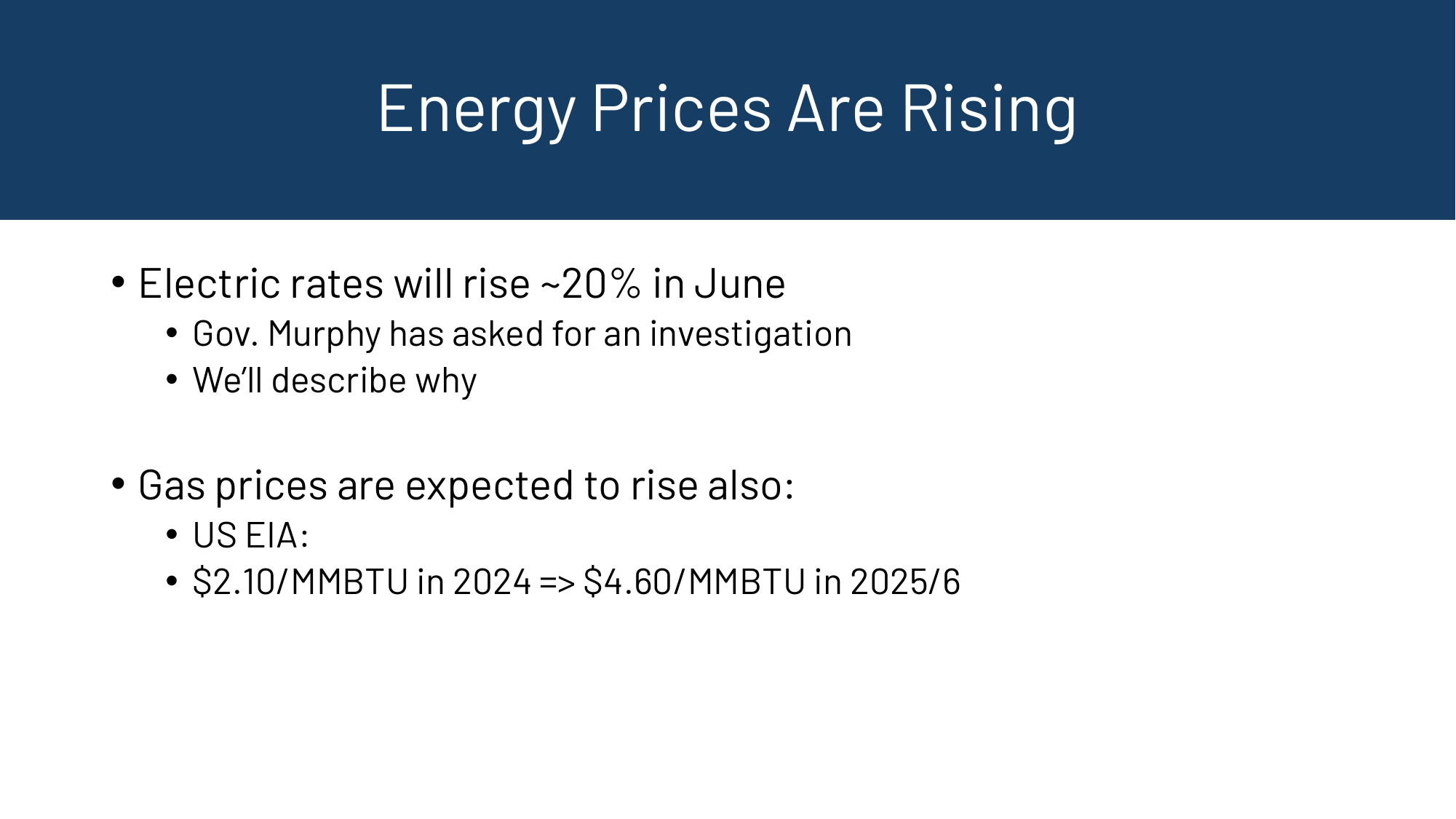

# Energy Prices Are Rising
Electric rates will rise ~20% in June
Gov. Murphy has asked for an investigation
We’ll describe why

Gas prices are expected to rise also:
US EIA:
$2.10/MMBTU in 2024 => $4.60/MMBTU in 2025/6